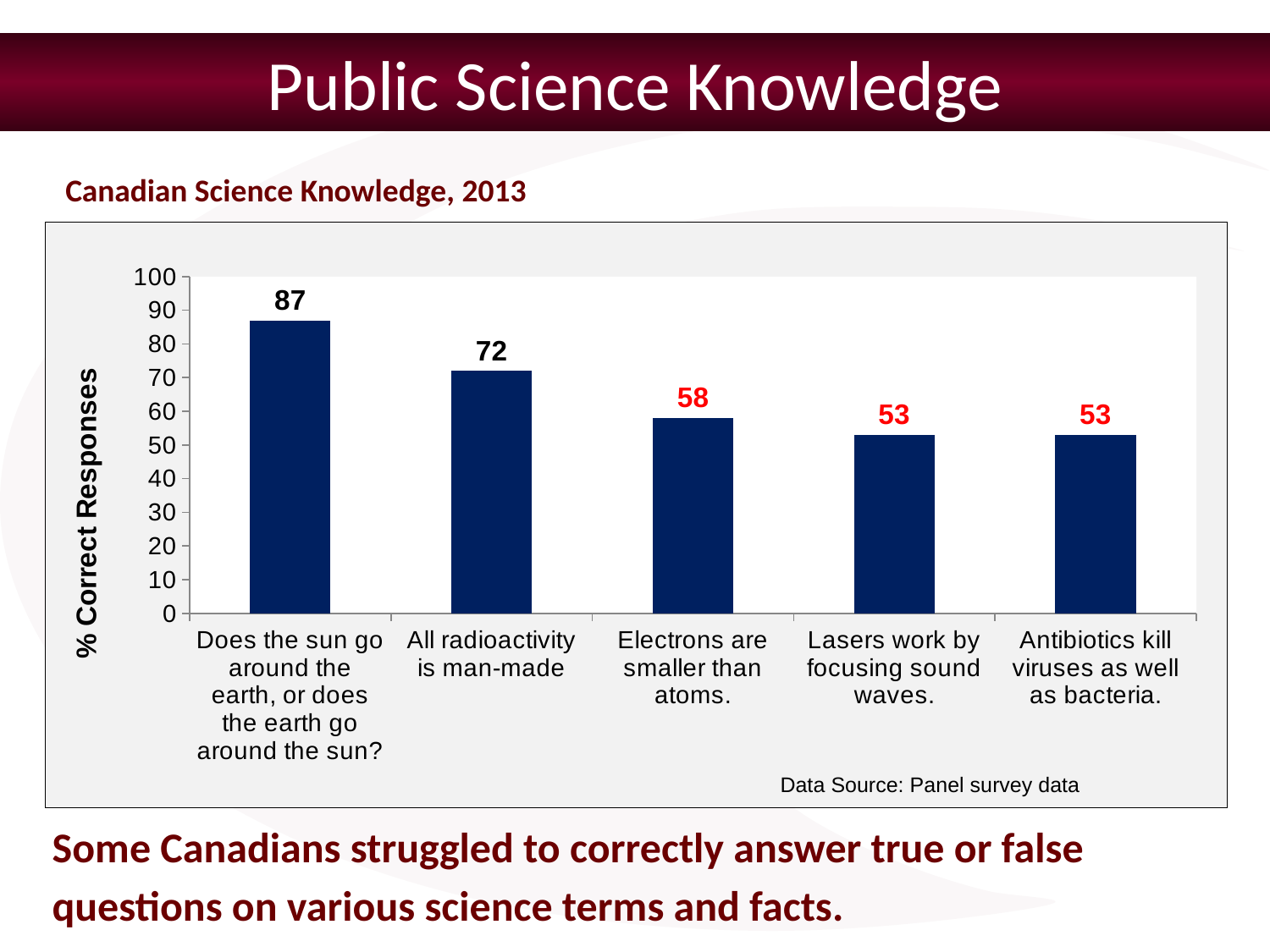

Public Science Knowledge
Canadian Science Knowledge, 2013

### Chart

| Category | 2013 |
|---|---|
| Does the sun go around the earth, or does the earth go around the sun? | 87.0 |
| All radioactivity is man-made | 72.0 |
| Electrons are smaller than atoms. | 58.0 |
| Lasers work by focusing sound waves. | 53.0 |
| Antibiotics kill viruses as well as bacteria. | 53.0 |
 Data Source: Panel survey data
Some Canadians struggled to correctly answer true or false questions on various science terms and facts.